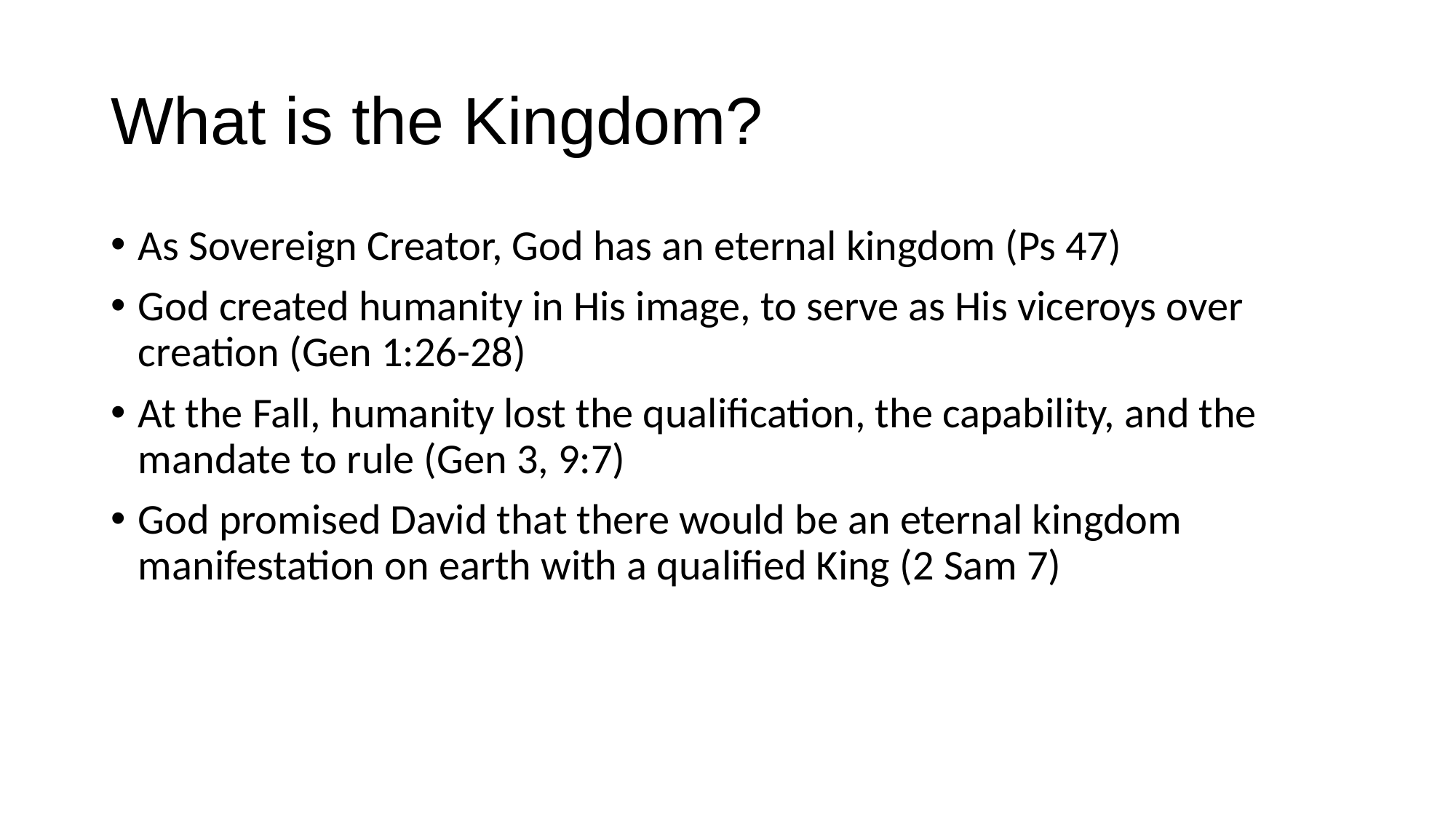

# What is the Kingdom?
As Sovereign Creator, God has an eternal kingdom (Ps 47)
God created humanity in His image, to serve as His viceroys over creation (Gen 1:26-28)
At the Fall, humanity lost the qualification, the capability, and the mandate to rule (Gen 3, 9:7)
God promised David that there would be an eternal kingdom manifestation on earth with a qualified King (2 Sam 7)